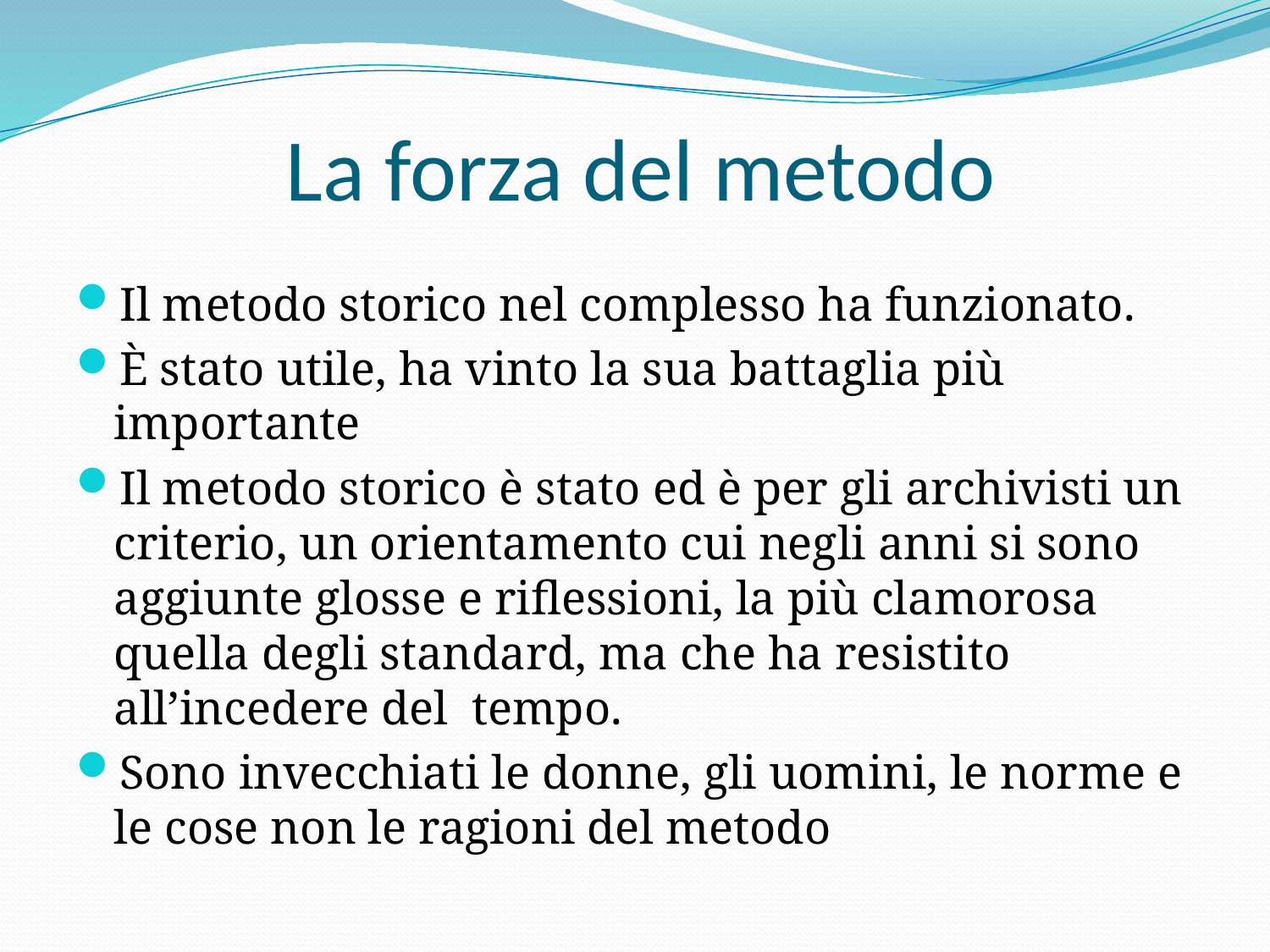

# La forza del metodo
Il metodo storico nel complesso ha funzionato.
È stato utile, ha vinto la sua battaglia più importante
Il metodo storico è stato ed è per gli archivisti un criterio, un orientamento cui negli anni si sono aggiunte glosse e riflessioni, la più clamorosa quella degli standard, ma che ha resistito all’incedere del  tempo. ⁠
Sono invecchiati le donne, gli uomini, le norme e le cose non le ragioni del metodo